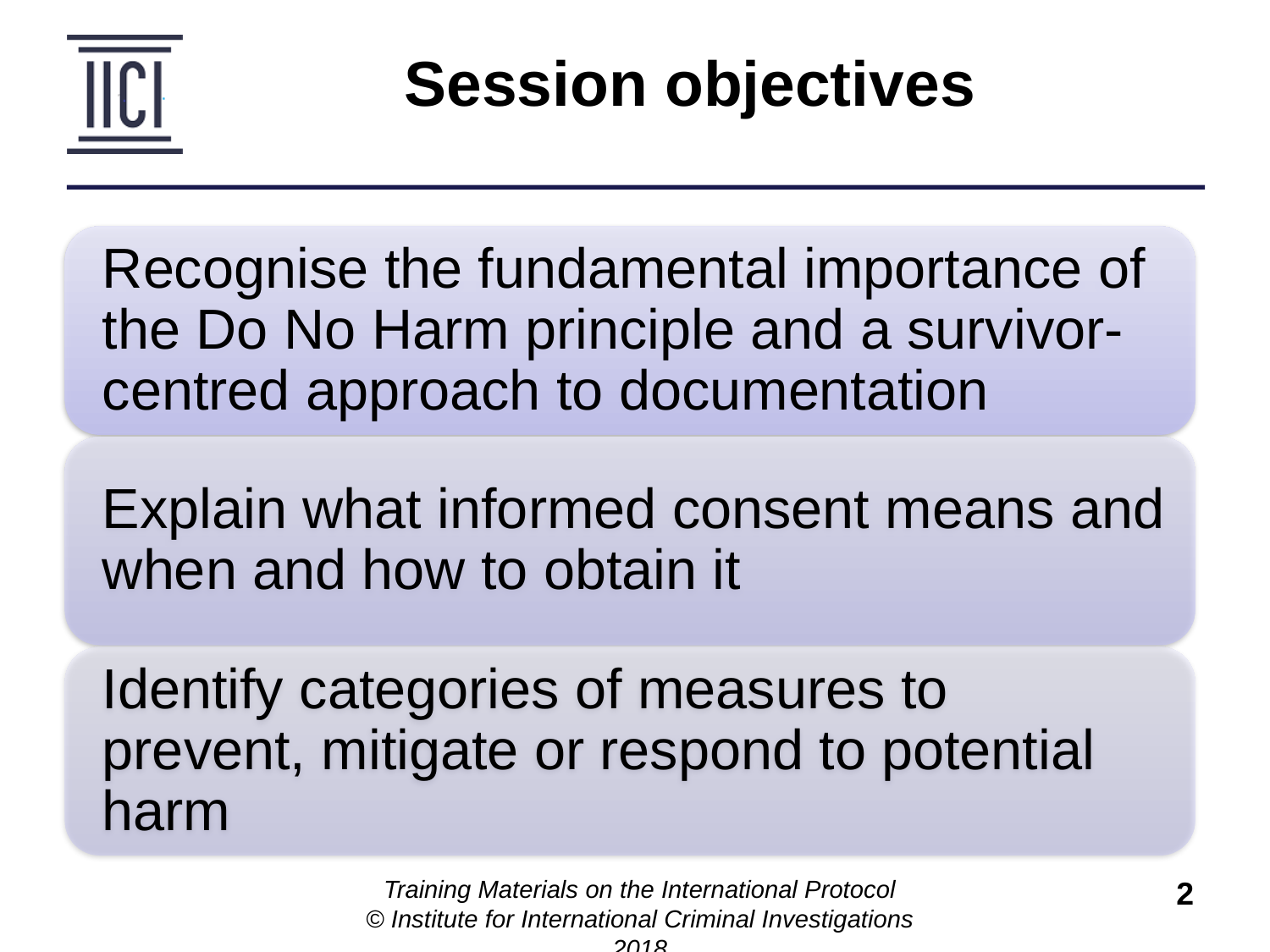

Session objectives
Recognise the fundamental importance of the Do No Harm principle and a survivor-centred approach to documentation
Explain what informed consent means and when and how to obtain it
Identify categories of measures to prevent, mitigate or respond to potential harm
Training Materials on the International Protocol
© Institute for International Criminal Investigations 2018
2